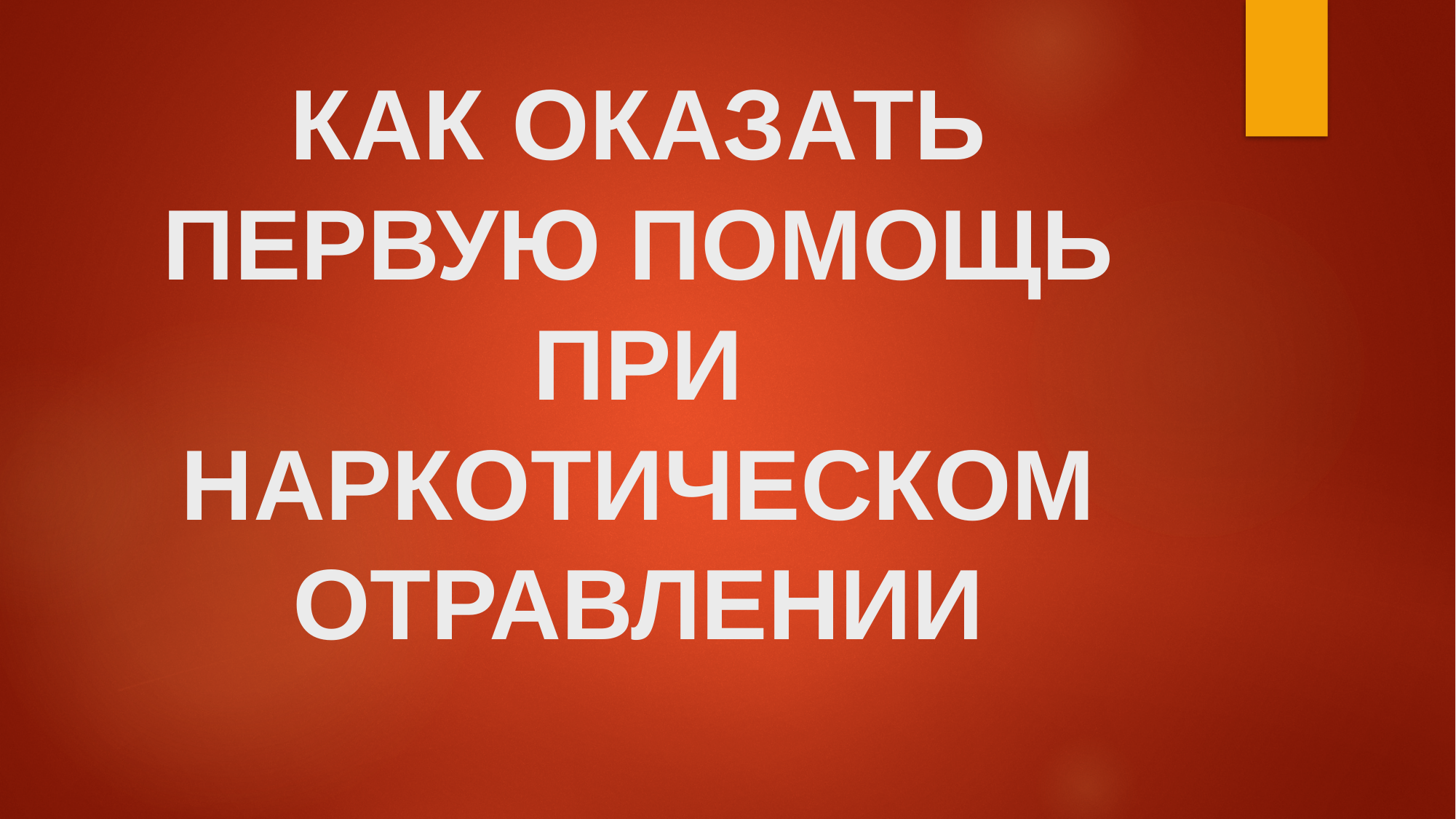

# Как оказать первую помощь при наркотическом отравлении